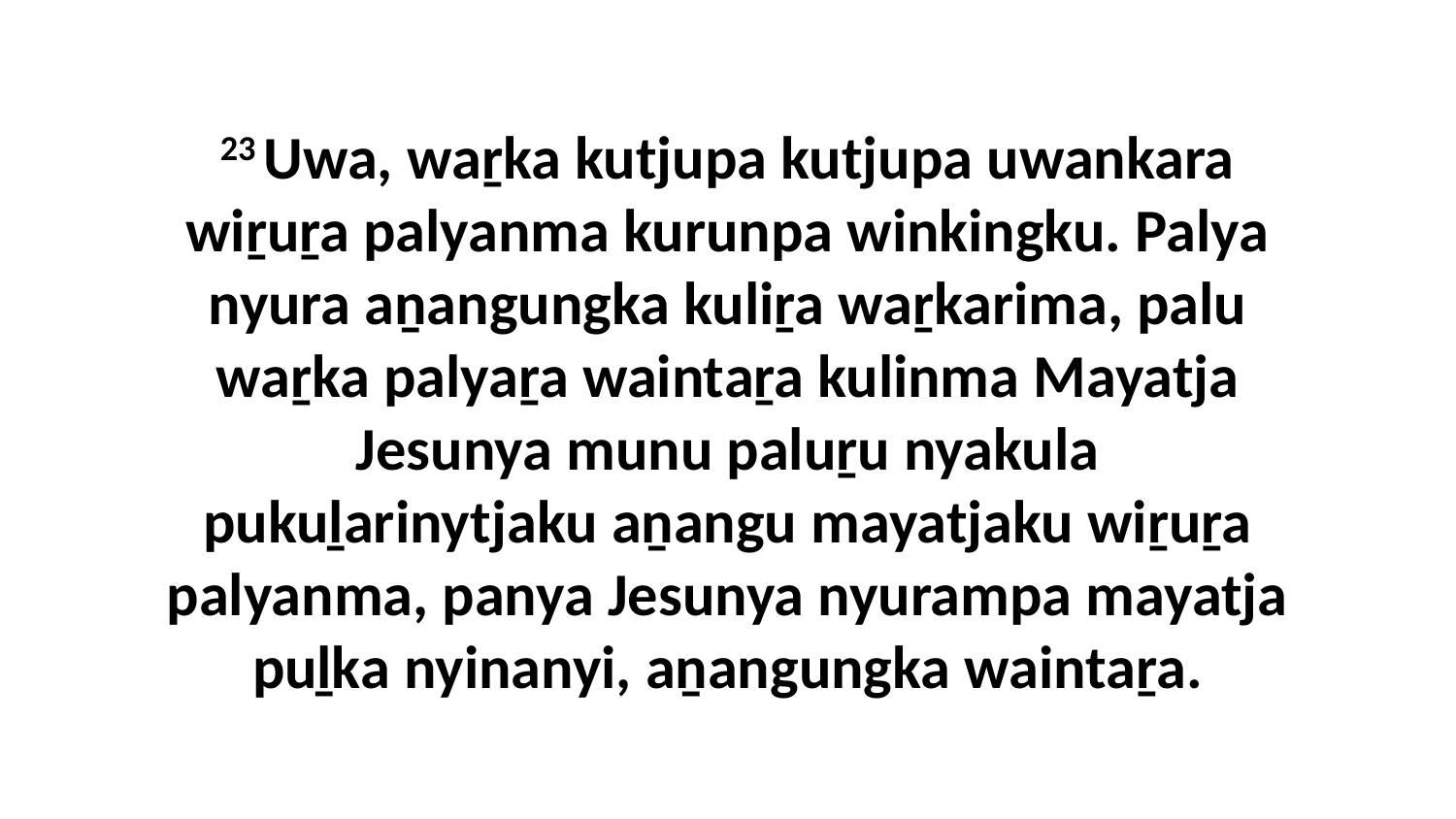

23 Uwa, waṟka kutjupa kutjupa uwankara wiṟuṟa palyanma kurunpa winkingku. Palya nyura aṉangungka kuliṟa waṟkarima, palu waṟka palyaṟa waintaṟa kulinma Mayatja Jesunya munu paluṟu nyakula pukuḻarinytjaku aṉangu mayatjaku wiṟuṟa palyanma, panya Jesunya nyurampa mayatja puḻka nyinanyi, aṉangungka waintaṟa.